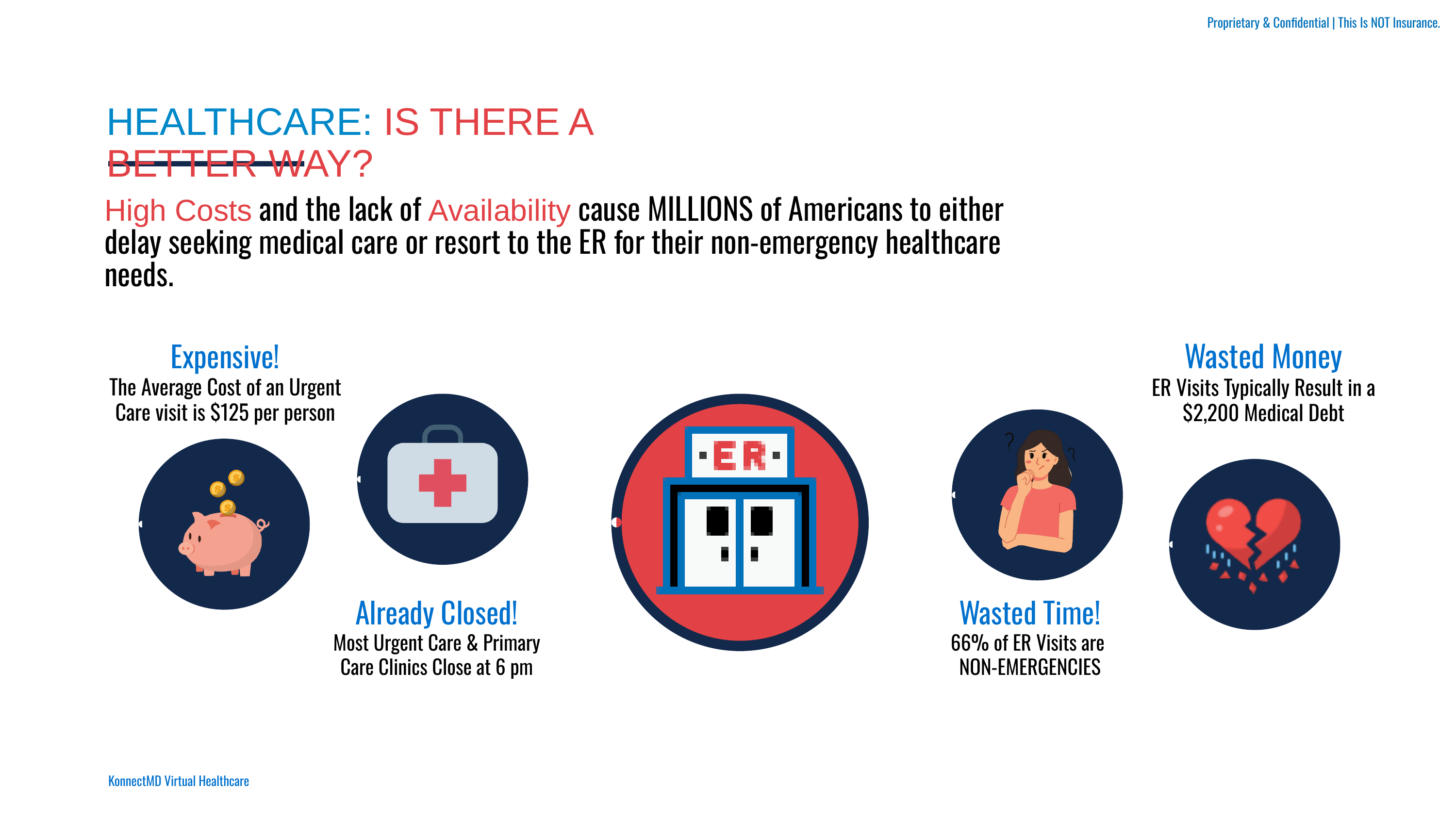

Proprietary & Confidential | This Is NOT Insurance.
HEALTHCARE: IS THERE A BETTER WAY?

High Costs and the lack of Availability cause MILLIONS of Americans to either delay seeking medical care or resort to the ER for their non-emergency healthcare needs.

Wasted Money
ER Visits Typically Result in a $2,200 Medical Debt
Expensive!
The Average Cost of an Urgent Care visit is $125 per person

Already Closed!
Most Urgent Care & Primary Care Clinics Close at 6 pm
Wasted Time!
66% of ER Visits are
NON-EMERGENCIES
KonnectMD Virtual Healthcare